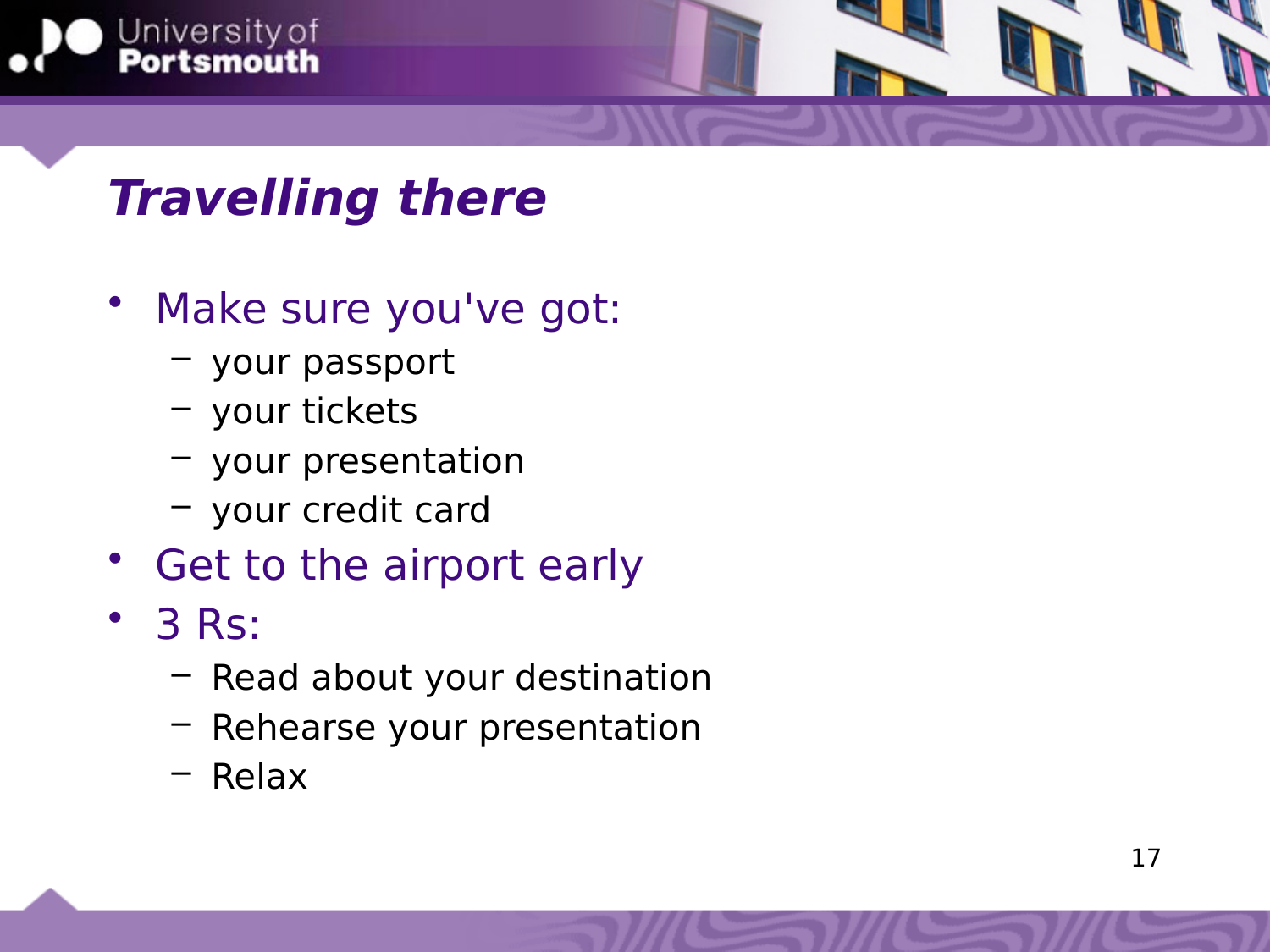

# Travelling there
Make sure you've got:
your passport
your tickets
your presentation
your credit card
Get to the airport early
3 Rs:
Read about your destination
Rehearse your presentation
Relax
17